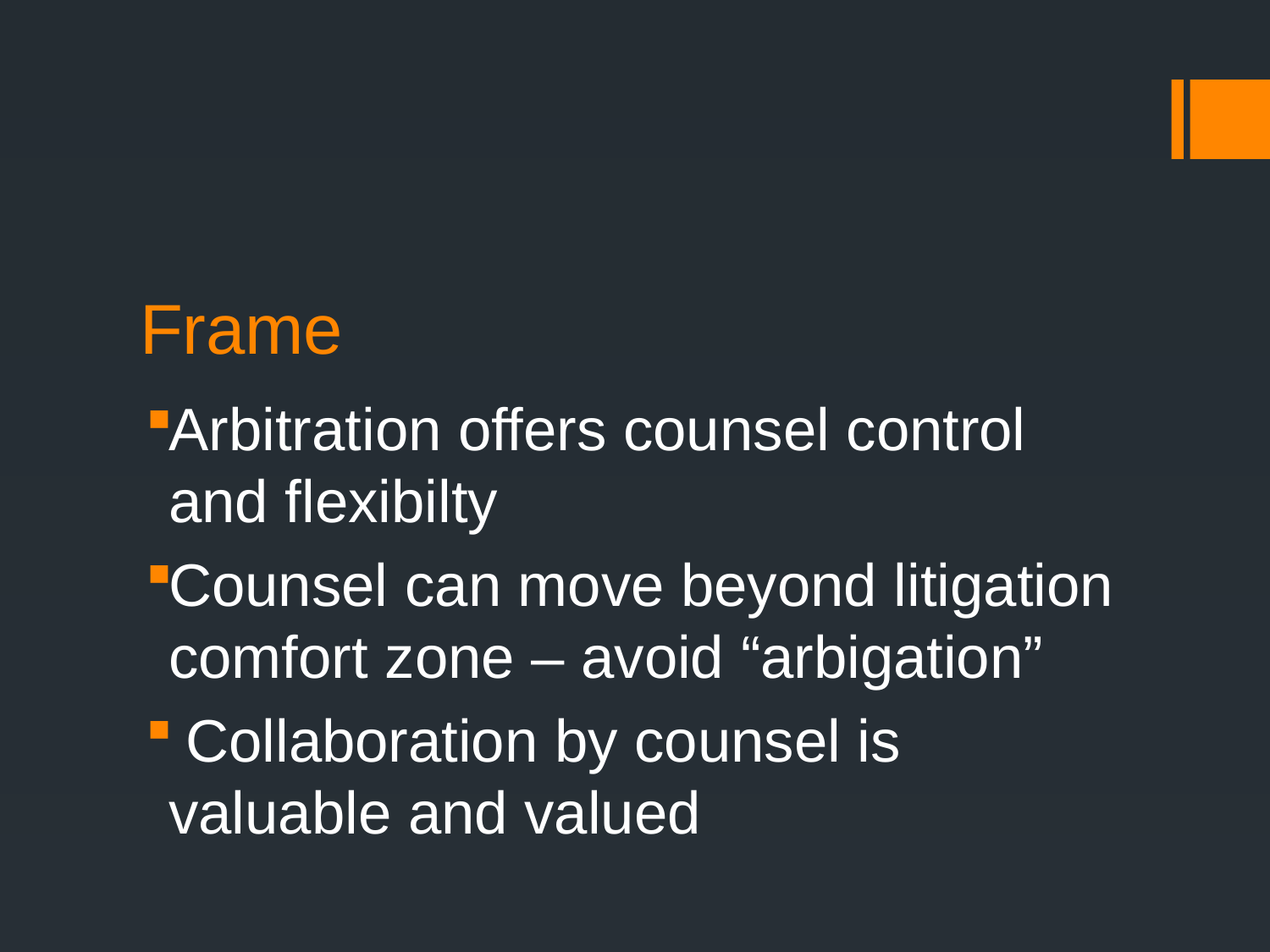

# Frame
Arbitration offers counsel control and flexibilty
Counsel can move beyond litigation comfort zone – avoid “arbigation”
 Collaboration by counsel is valuable and valued